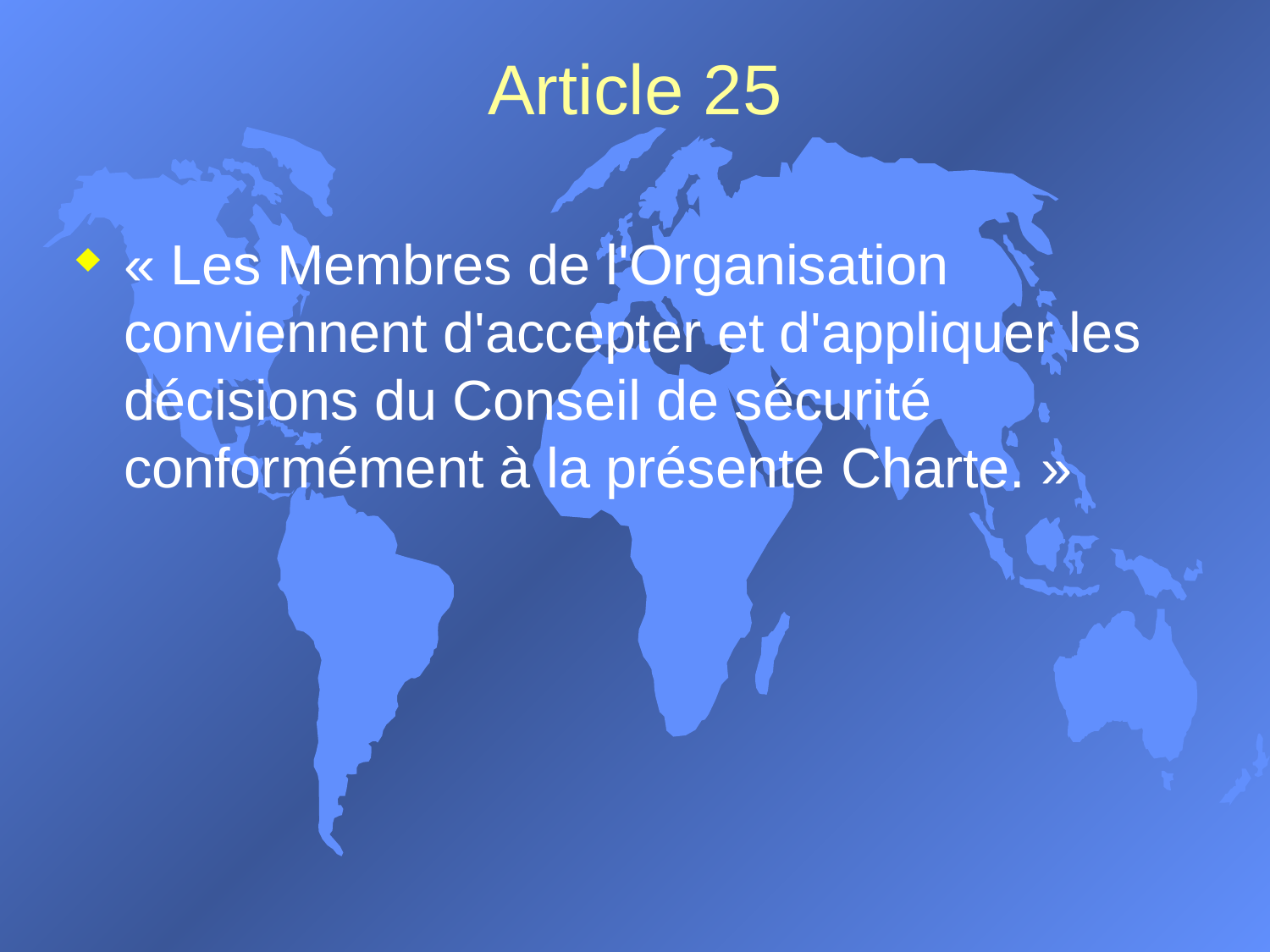

# Article 25
« Les Membres de l'Organisation conviennent d'accepter et d'appliquer les décisions du Conseil de sécurité conformément à la présente Charte. »